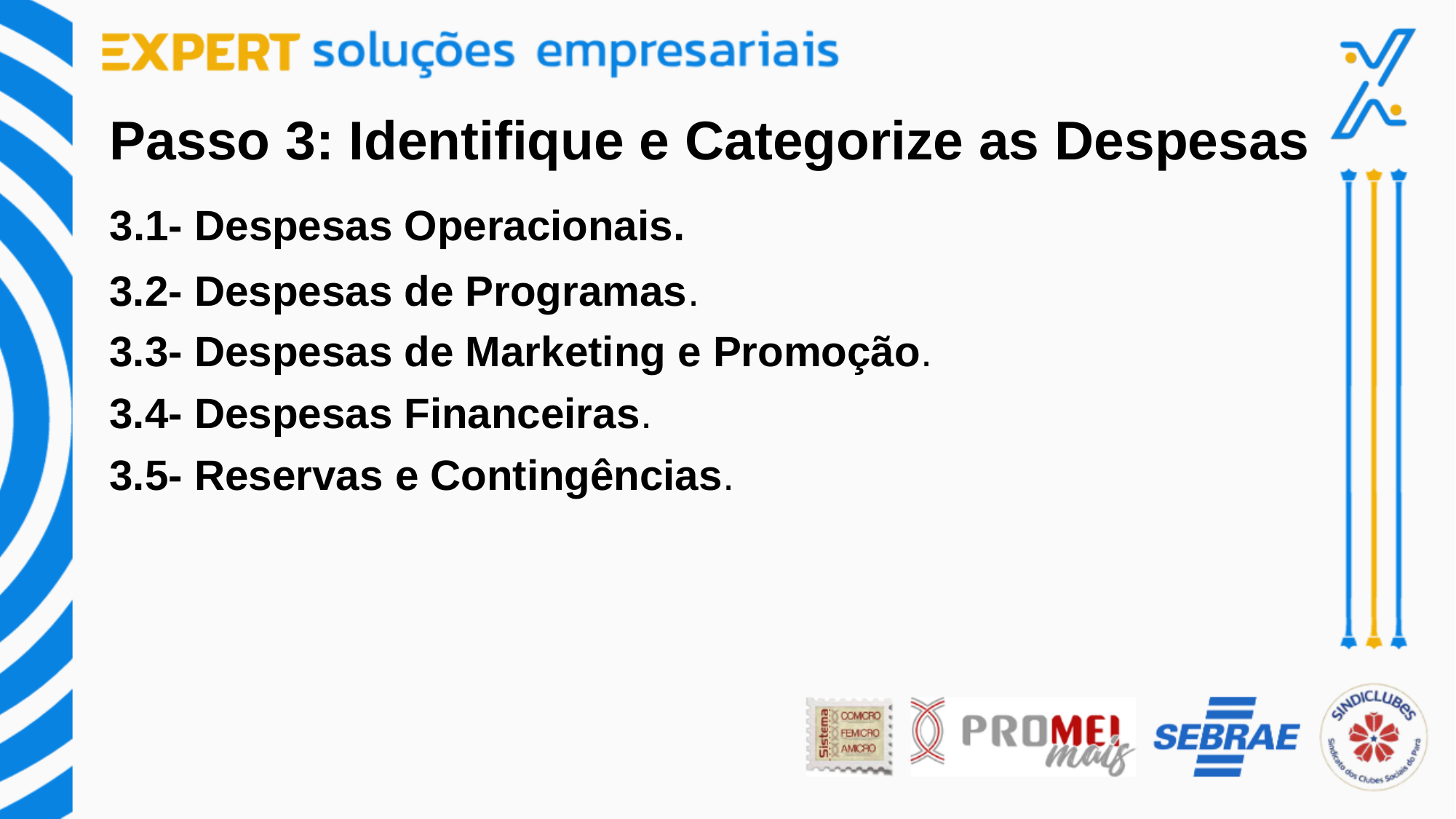

# Passo 3: Identifique e Categorize as Despesas
3.1- Despesas Operacionais.
3.2- Despesas de Programas.
3.3- Despesas de Marketing e Promoção.
3.4- Despesas Financeiras.
3.5- Reservas e Contingências.